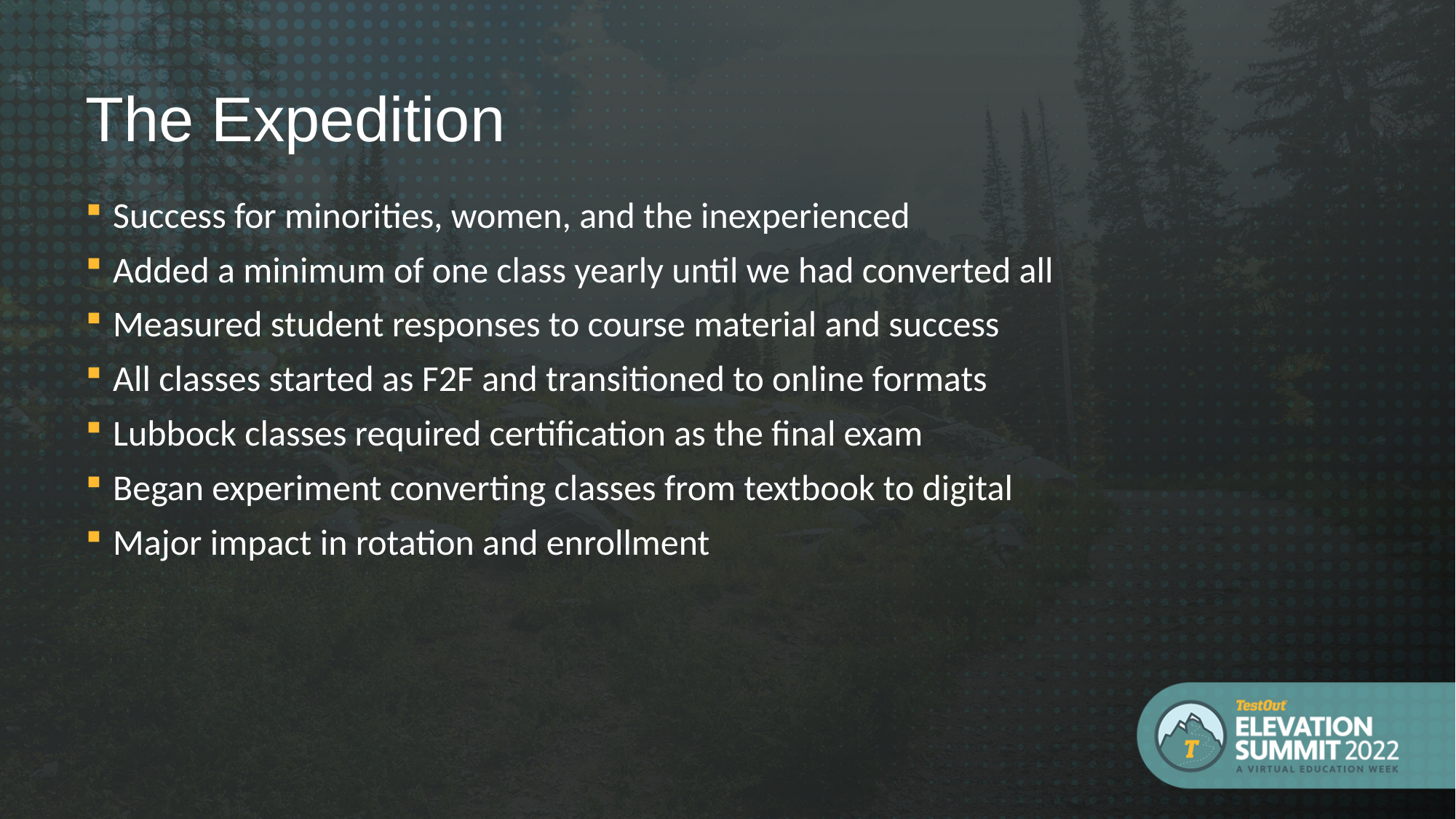

The Expedition
Success for minorities, women, and the inexperienced
Added a minimum of one class yearly until we had converted all
Measured student responses to course material and success
All classes started as F2F and transitioned to online formats
Lubbock classes required certification as the final exam
Began experiment converting classes from textbook to digital
Major impact in rotation and enrollment